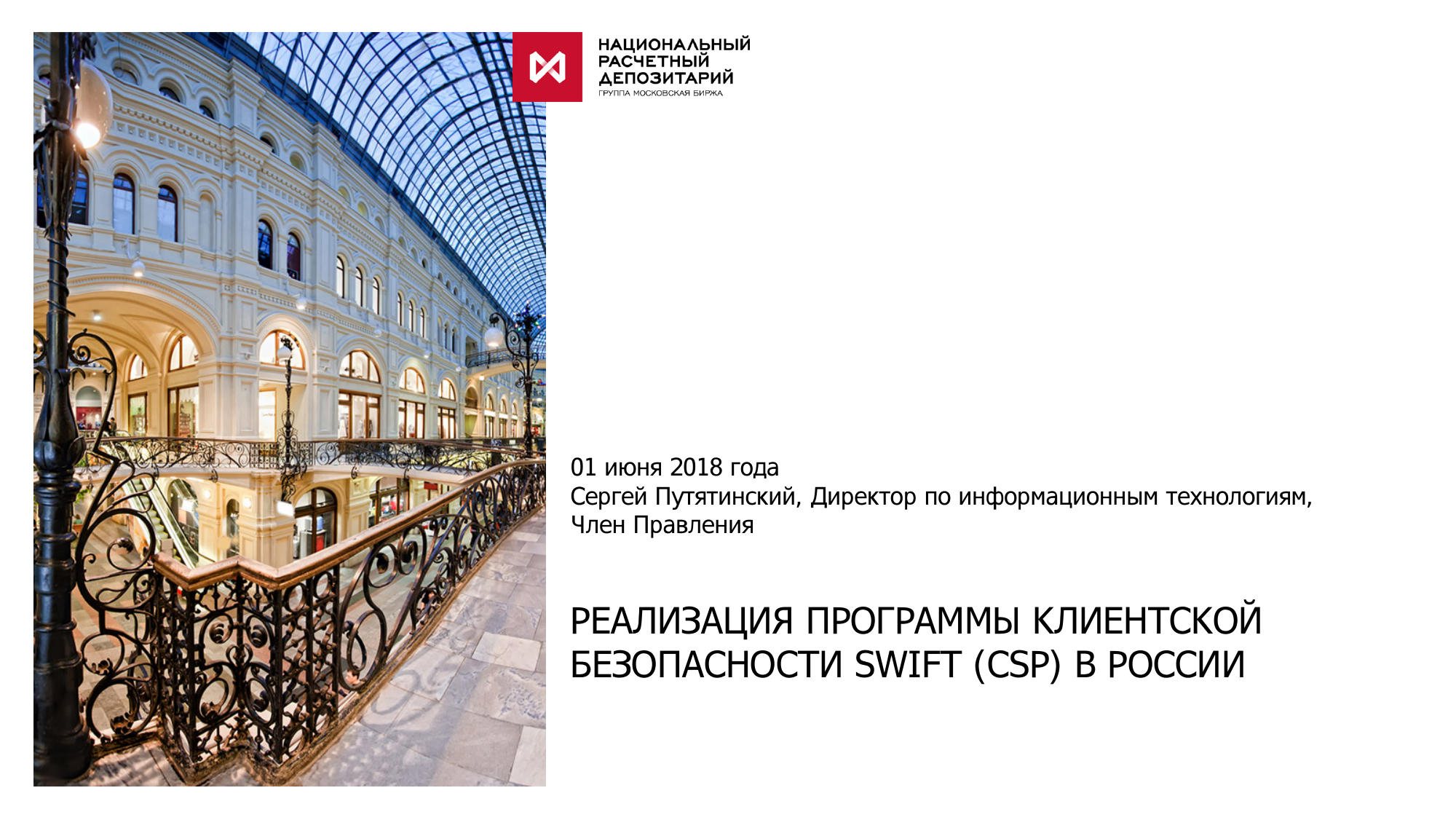

# 01 июня 2018 года Сергей Путятинский, Директор по информационным технологиям, Член Правления
Реализация программы клиентской безопасности SWIFT (CSP) в России